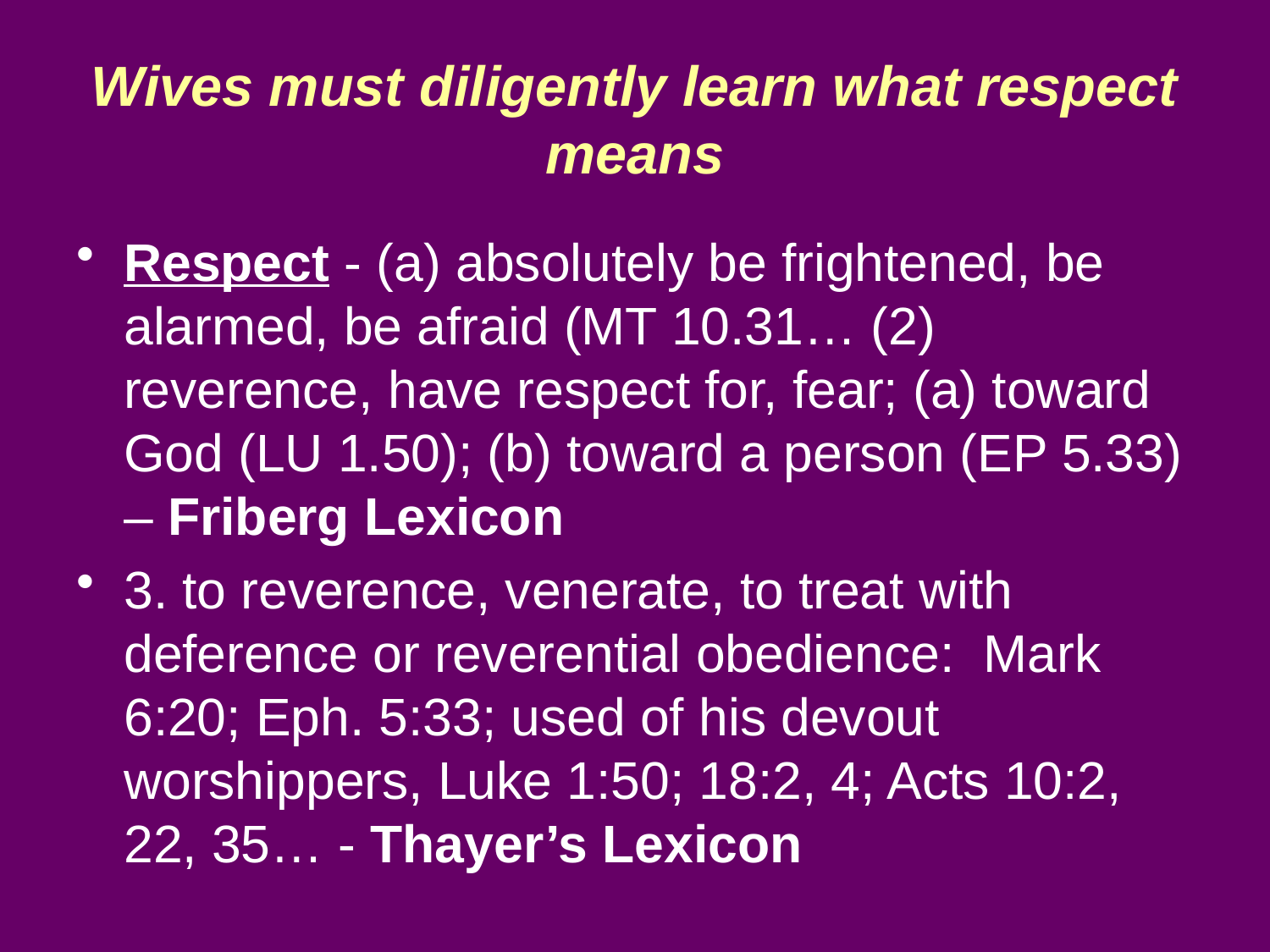

# Wives must diligently learn what respect means
Respect - (a) absolutely be frightened, be alarmed, be afraid (MT 10.31… (2) reverence, have respect for, fear; (a) toward God (LU 1.50); (b) toward a person (EP 5.33) – Friberg Lexicon
3. to reverence, venerate, to treat with deference or reverential obedience:  Mark 6:20; Eph. 5:33; used of his devout worshippers, Luke 1:50; 18:2, 4; Acts 10:2, 22, 35… - Thayer’s Lexicon